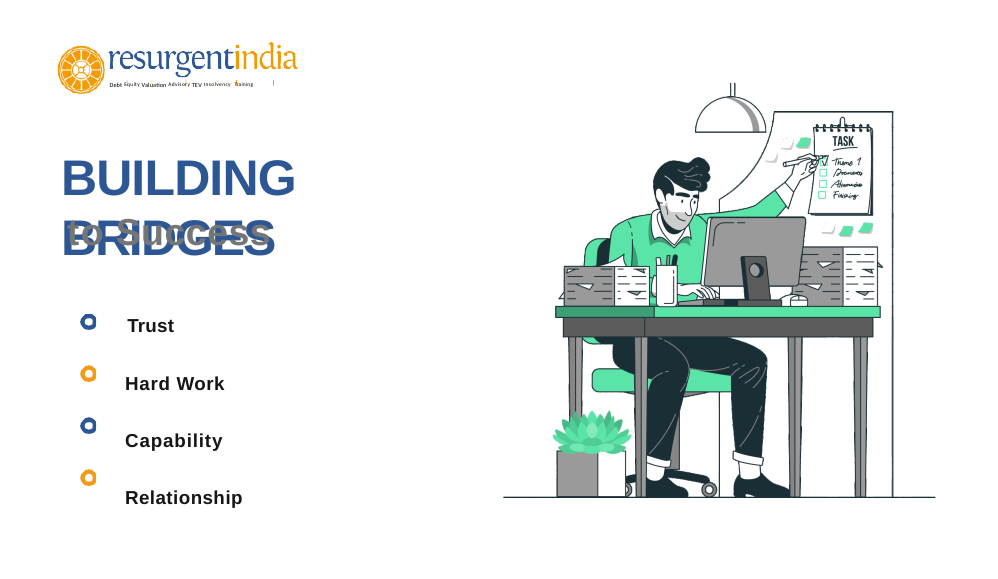

Debt Equity Valuation Advisory TEV Insolvency Training
# BUILDING BRIDGES
to Success
Trust     Hard Work Capability  Relationship